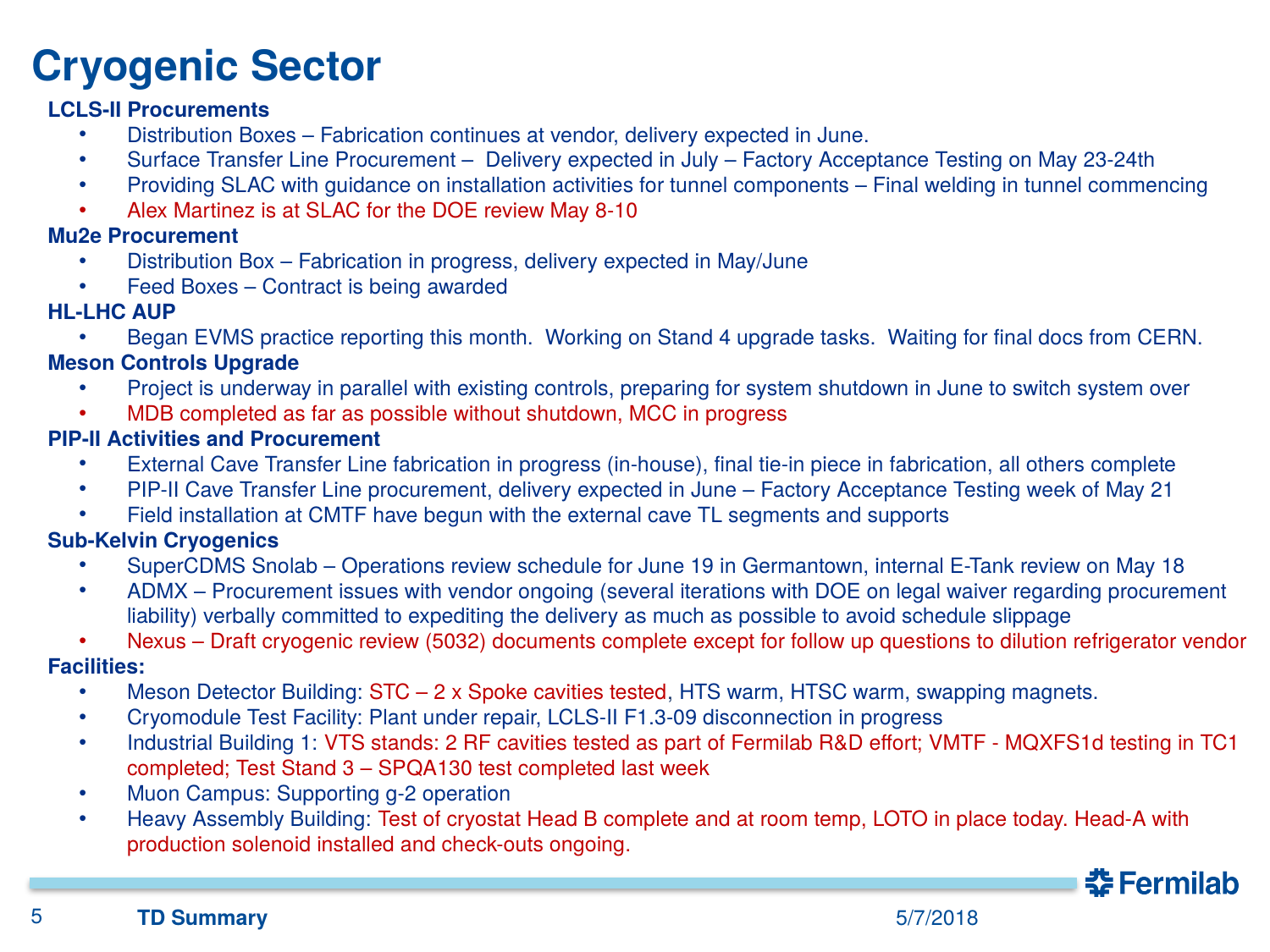

# Cryogenic Sector
LCLS-II Procurements
Distribution Boxes – Fabrication continues at vendor, delivery expected in June.
Surface Transfer Line Procurement –  Delivery expected in July – Factory Acceptance Testing on May 23-24th
Providing SLAC with guidance on installation activities for tunnel components – Final welding in tunnel commencing
Alex Martinez is at SLAC for the DOE review May 8-10
Mu2e Procurement
Distribution Box – Fabrication in progress, delivery expected in May/June
Feed Boxes – Contract is being awarded
HL-LHC AUP
Began EVMS practice reporting this month.  Working on Stand 4 upgrade tasks.  Waiting for final docs from CERN.
Meson Controls Upgrade
Project is underway in parallel with existing controls, preparing for system shutdown in June to switch system over
MDB completed as far as possible without shutdown, MCC in progress
PIP-II Activities and Procurement
External Cave Transfer Line fabrication in progress (in-house), final tie-in piece in fabrication, all others complete
PIP-II Cave Transfer Line procurement, delivery expected in June – Factory Acceptance Testing week of May 21
Field installation at CMTF have begun with the external cave TL segments and supports
Sub-Kelvin Cryogenics
SuperCDMS Snolab – Operations review schedule for June 19 in Germantown, internal E-Tank review on May 18
ADMX – Procurement issues with vendor ongoing (several iterations with DOE on legal waiver regarding procurement liability) verbally committed to expediting the delivery as much as possible to avoid schedule slippage
Nexus – Draft cryogenic review (5032) documents complete except for follow up questions to dilution refrigerator vendor
Facilities:
Meson Detector Building: STC – 2 x Spoke cavities tested, HTS warm, HTSC warm, swapping magnets.
Cryomodule Test Facility: Plant under repair, LCLS-II F1.3-09 disconnection in progress
Industrial Building 1: VTS stands: 2 RF cavities tested as part of Fermilab R&D effort; VMTF - MQXFS1d testing in TC1 completed; Test Stand 3 – SPQA130 test completed last week
Muon Campus: Supporting g-2 operation
Heavy Assembly Building: Test of cryostat Head B complete and at room temp, LOTO in place today. Head-A with production solenoid installed and check-outs ongoing.
5
TD Summary
5/7/2018